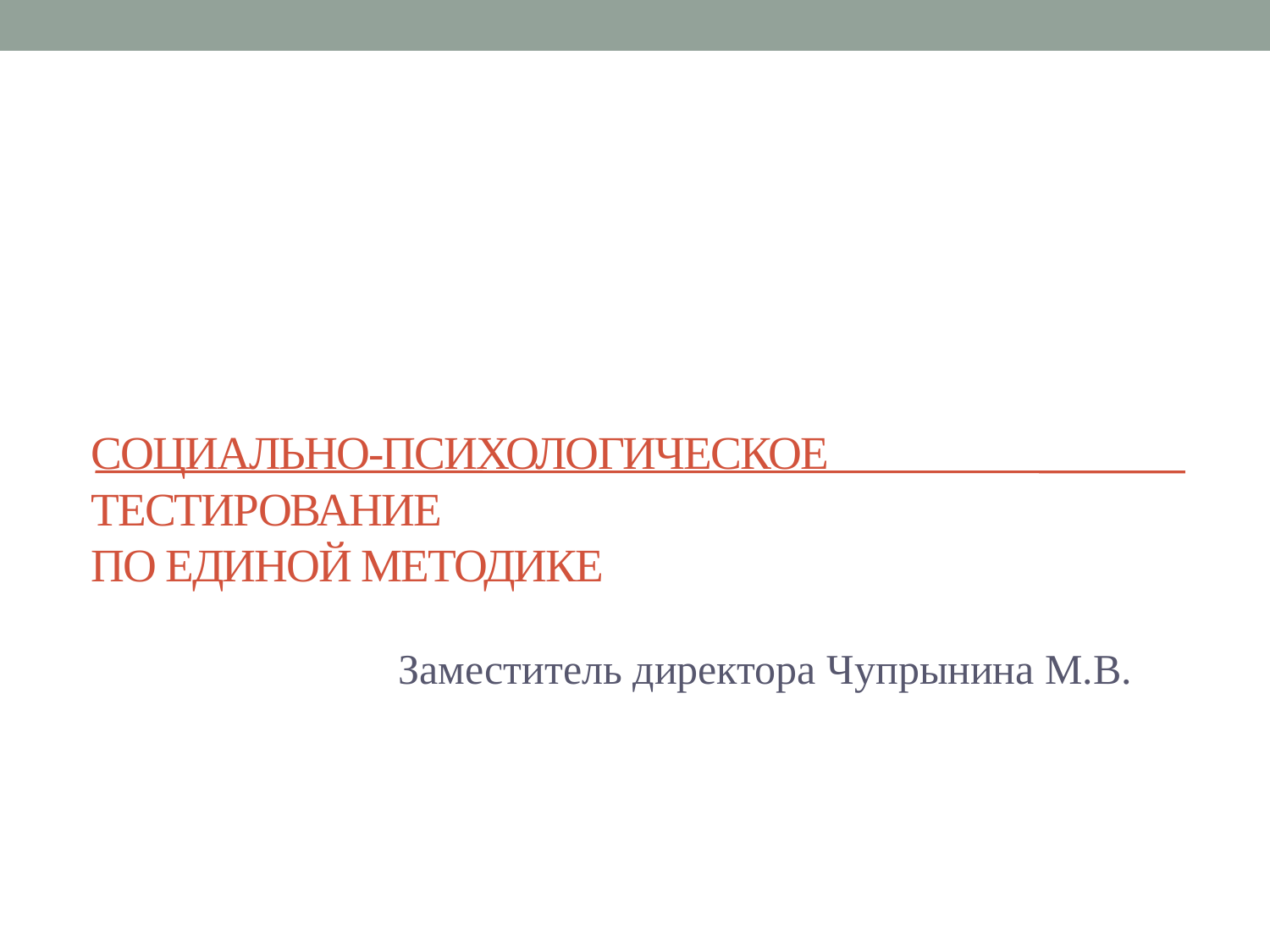

# Социально-психологическое тестирование по единой методике
 Заместитель директора Чупрынина М.В.